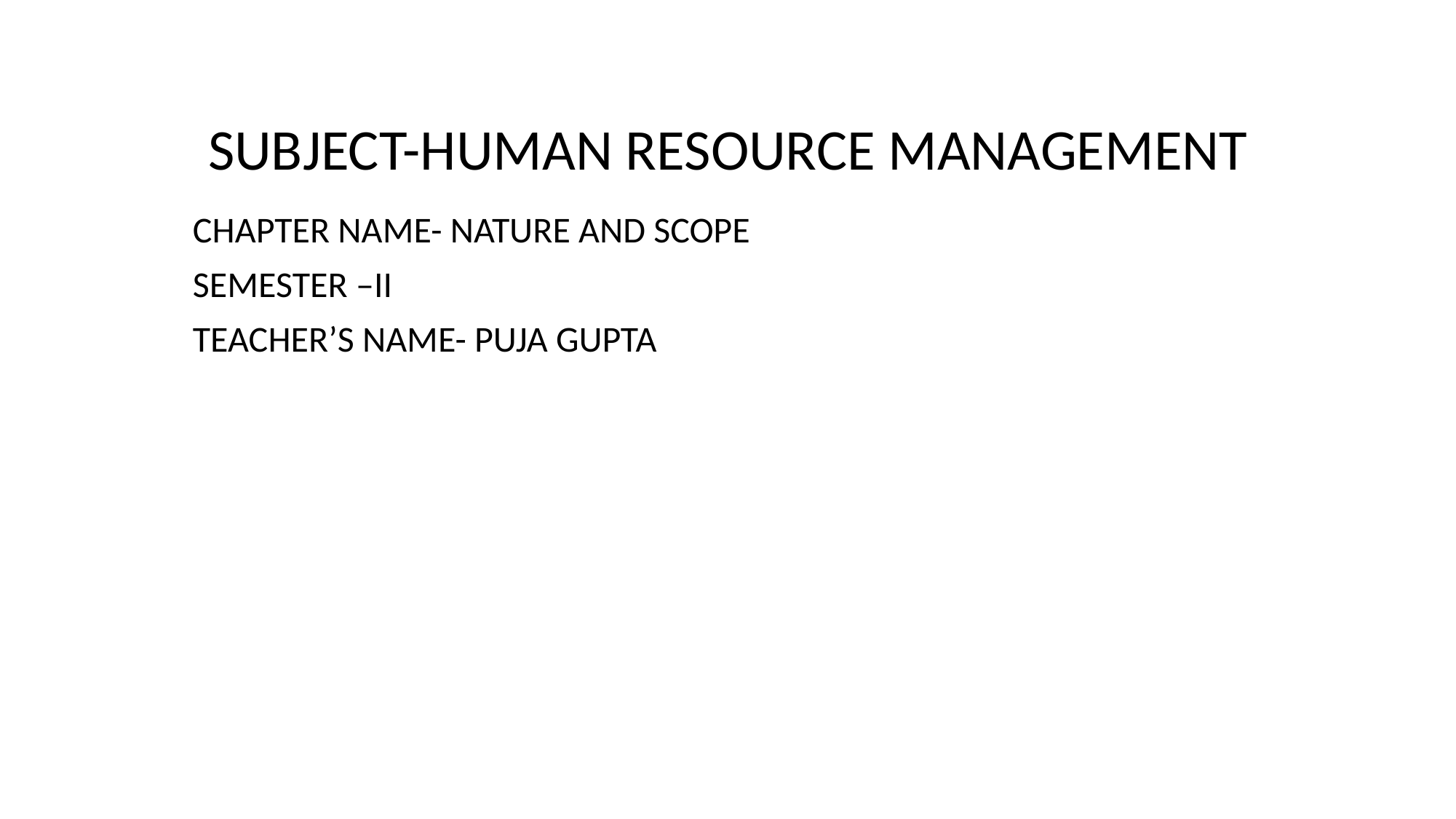

# SUBJECT-HUMAN RESOURCE MANAGEMENT
CHAPTER NAME- NATURE AND SCOPE
SEMESTER –II
TEACHER’S NAME- PUJA GUPTA